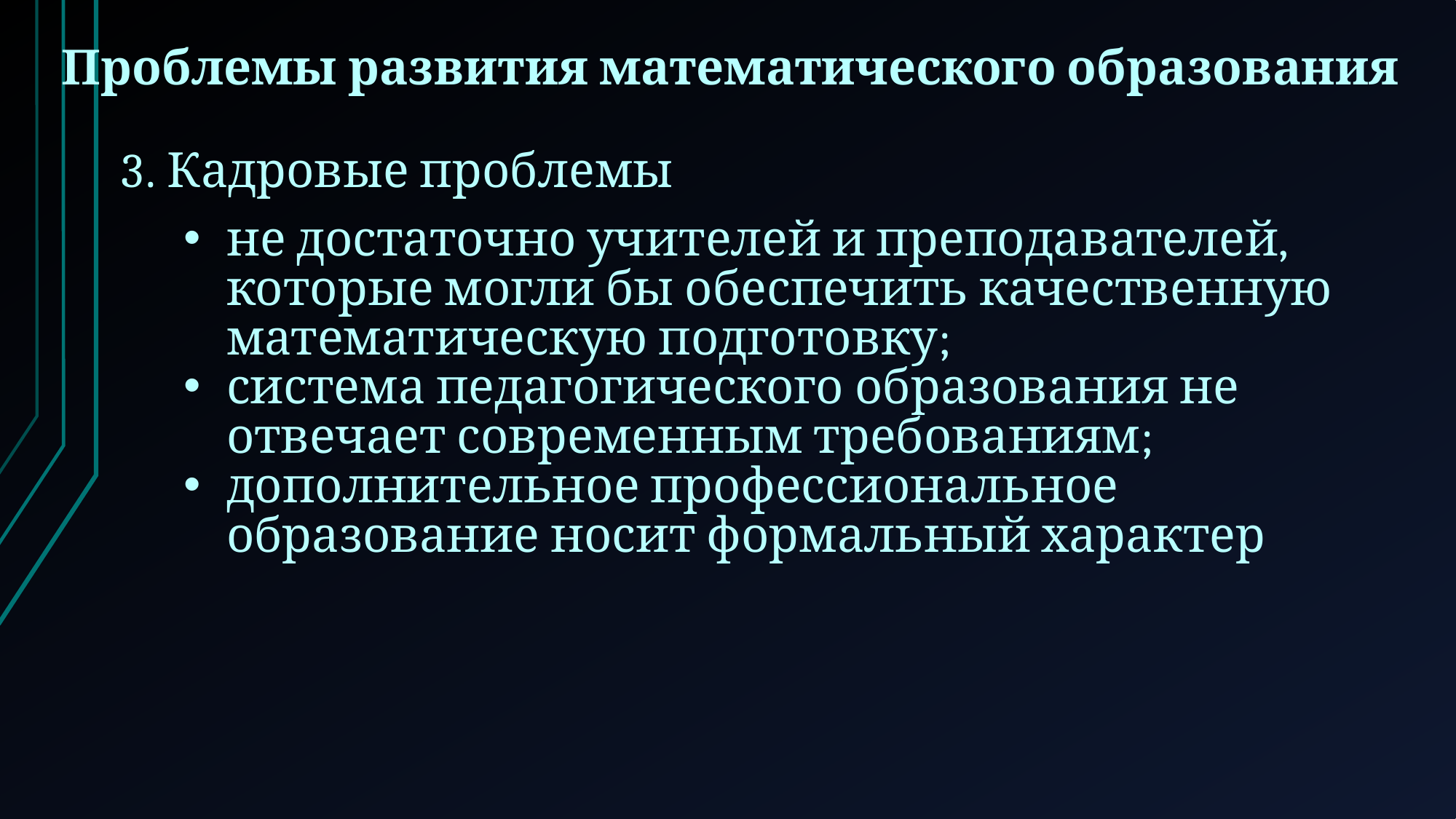

Проблемы развития математического образования
3. Кадровые проблемы

не достаточно учителей и преподавателей, которые могли бы обеспечить качественную математическую подготовку;
система педагогического образования не отвечает современным требованиям;
дополнительное профессиональное образование носит формальный характер